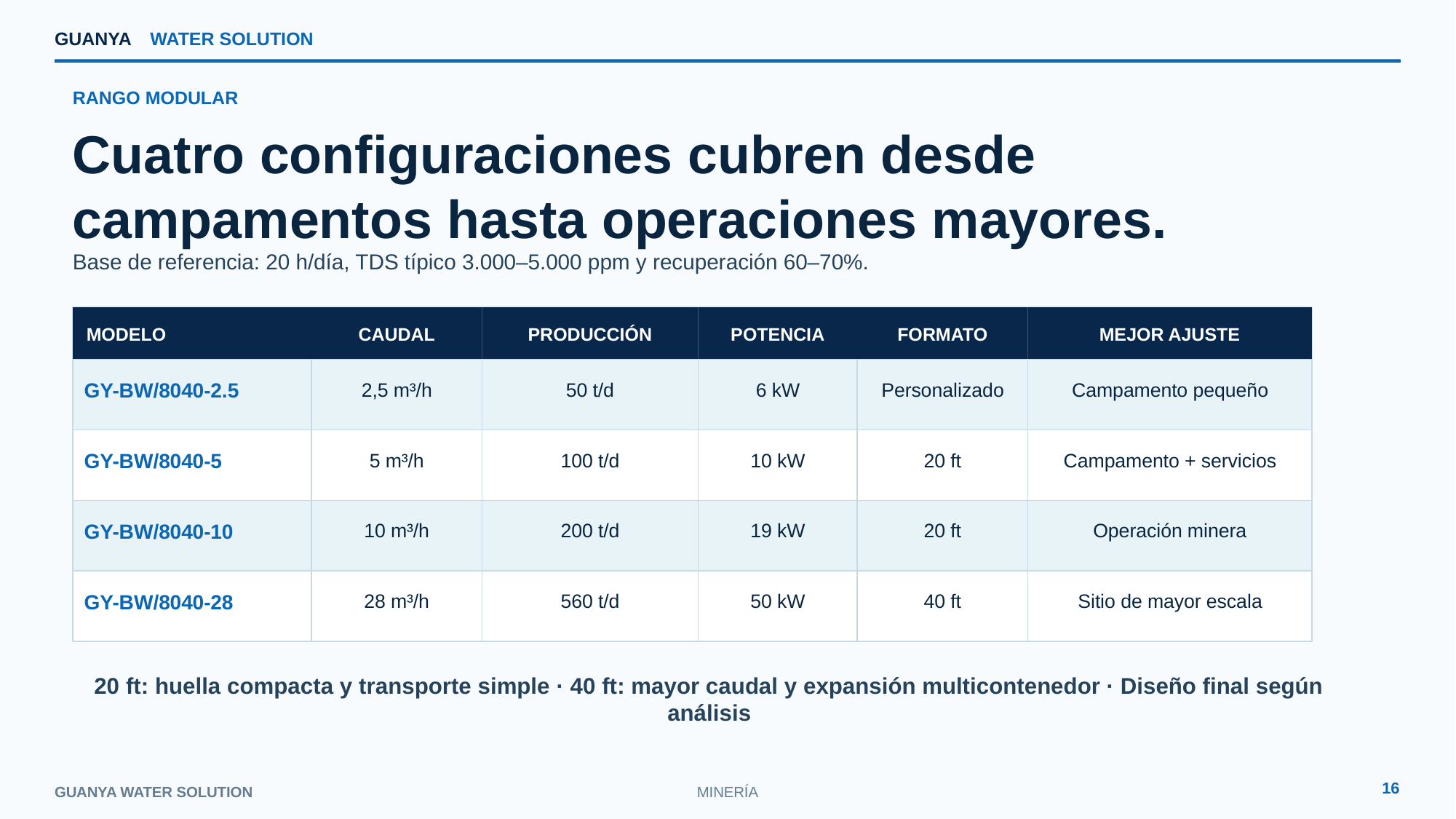

GUANYA
WATER SOLUTION

RANGO MODULAR
Cuatro configuraciones cubren desde campamentos hasta operaciones mayores.
Base de referencia: 20 h/día, TDS típico 3.000–5.000 ppm y recuperación 60–70%.

MODELO
CAUDAL
PRODUCCIÓN
POTENCIA
FORMATO
MEJOR AJUSTE

GY-BW/8040-2.5
2,5 m³/h
50 t/d
6 kW
Personalizado
Campamento pequeño

GY-BW/8040-5
5 m³/h
100 t/d
10 kW
20 ft
Campamento + servicios

GY-BW/8040-10
10 m³/h
200 t/d
19 kW
20 ft
Operación minera

GY-BW/8040-28
28 m³/h
560 t/d
50 kW
40 ft
Sitio de mayor escala
20 ft: huella compacta y transporte simple · 40 ft: mayor caudal y expansión multicontenedor · Diseño final según análisis
16
GUANYA WATER SOLUTION
MINERÍA